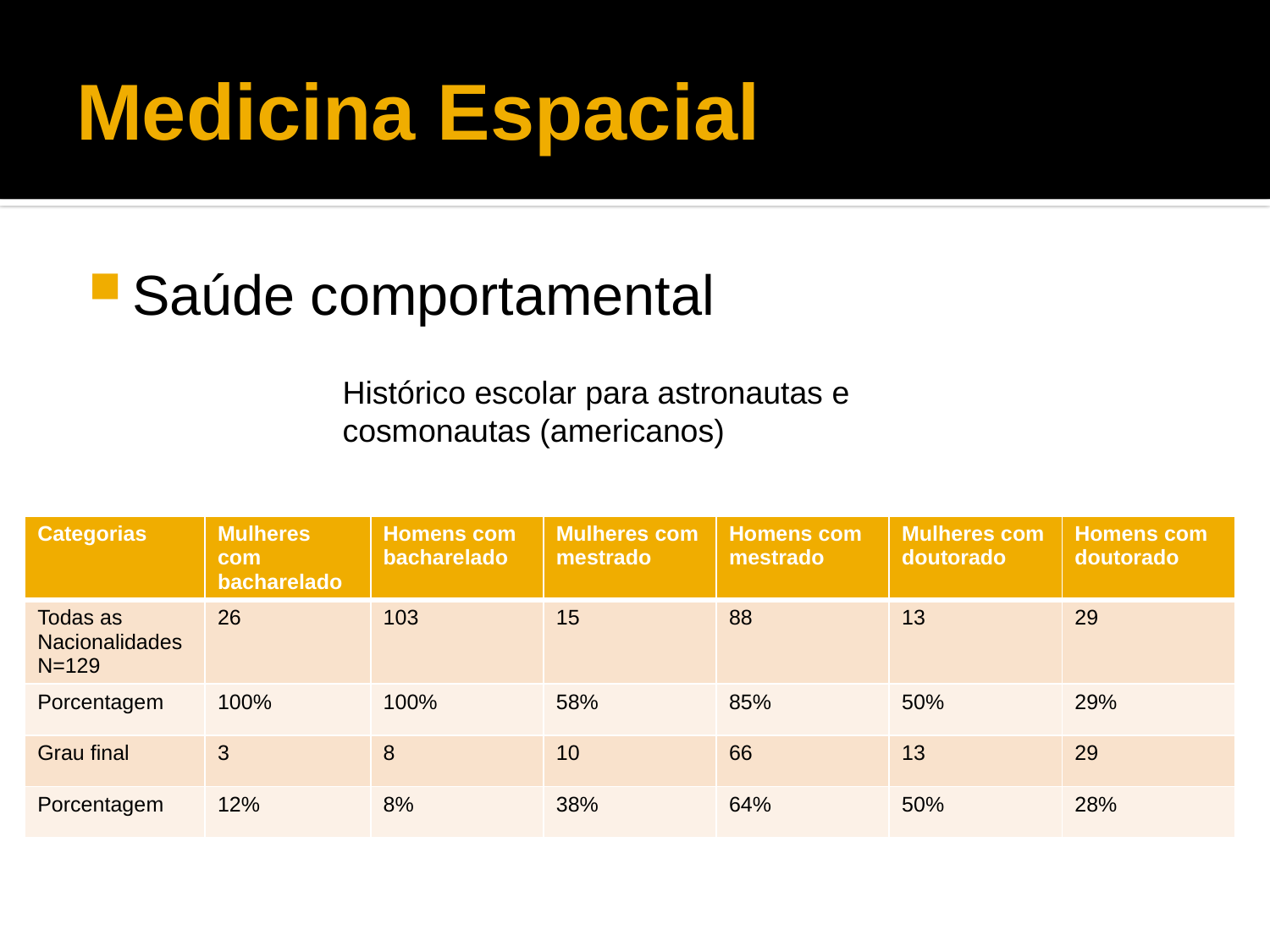

# Medicina Espacial
Saúde comportamental

Histórico escolar para astronautas e cosmonautas (americanos)

| Categorias | Mulheres com bacharelado | Homens com bacharelado | Mulheres com mestrado | Homens com mestrado | Mulheres com doutorado | Homens com doutorado |
| --- | --- | --- | --- | --- | --- | --- |
| Todas as Nacionalidades N=129 | 26 | 103 | 15 | 88 | 13 | 29 |
| Porcentagem | 100% | 100% | 58% | 85% | 50% | 29% |
| Grau final | 3 | 8 | 10 | 66 | 13 | 29 |
| Porcentagem | 12% | 8% | 38% | 64% | 50% | 28% |